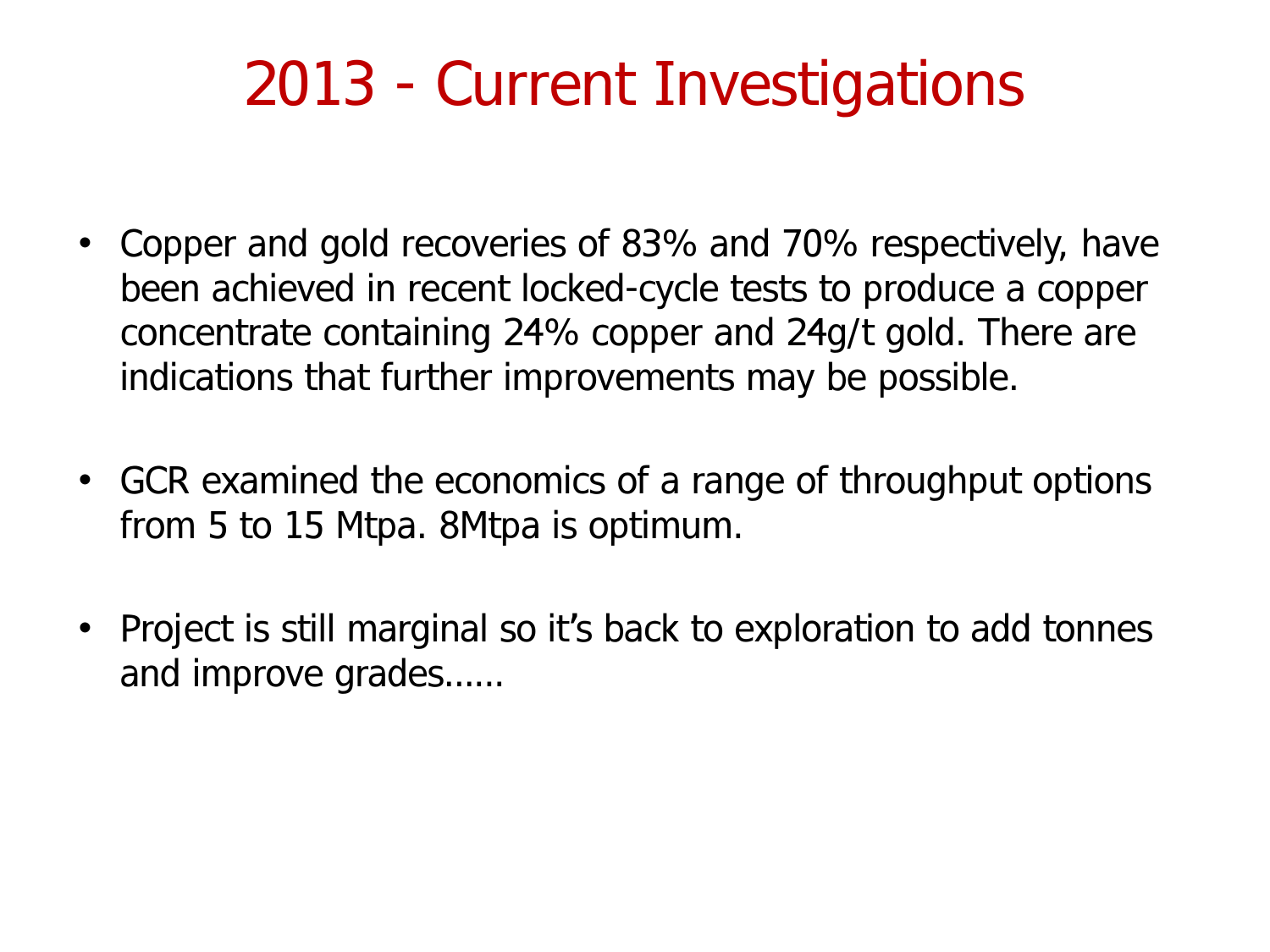

# 2013 - Current Investigations

Copper and gold recoveries of 83% and 70% respectively, have been achieved in recent locked-cycle tests to produce a copper concentrate containing 24% copper and 24g/t gold. There are indications that further improvements may be possible.

GCR examined the economics of a range of throughput options from 5 to 15 Mtpa. 8Mtpa is optimum.

Project is still marginal so it’s back to exploration to add tonnes and improve grades……